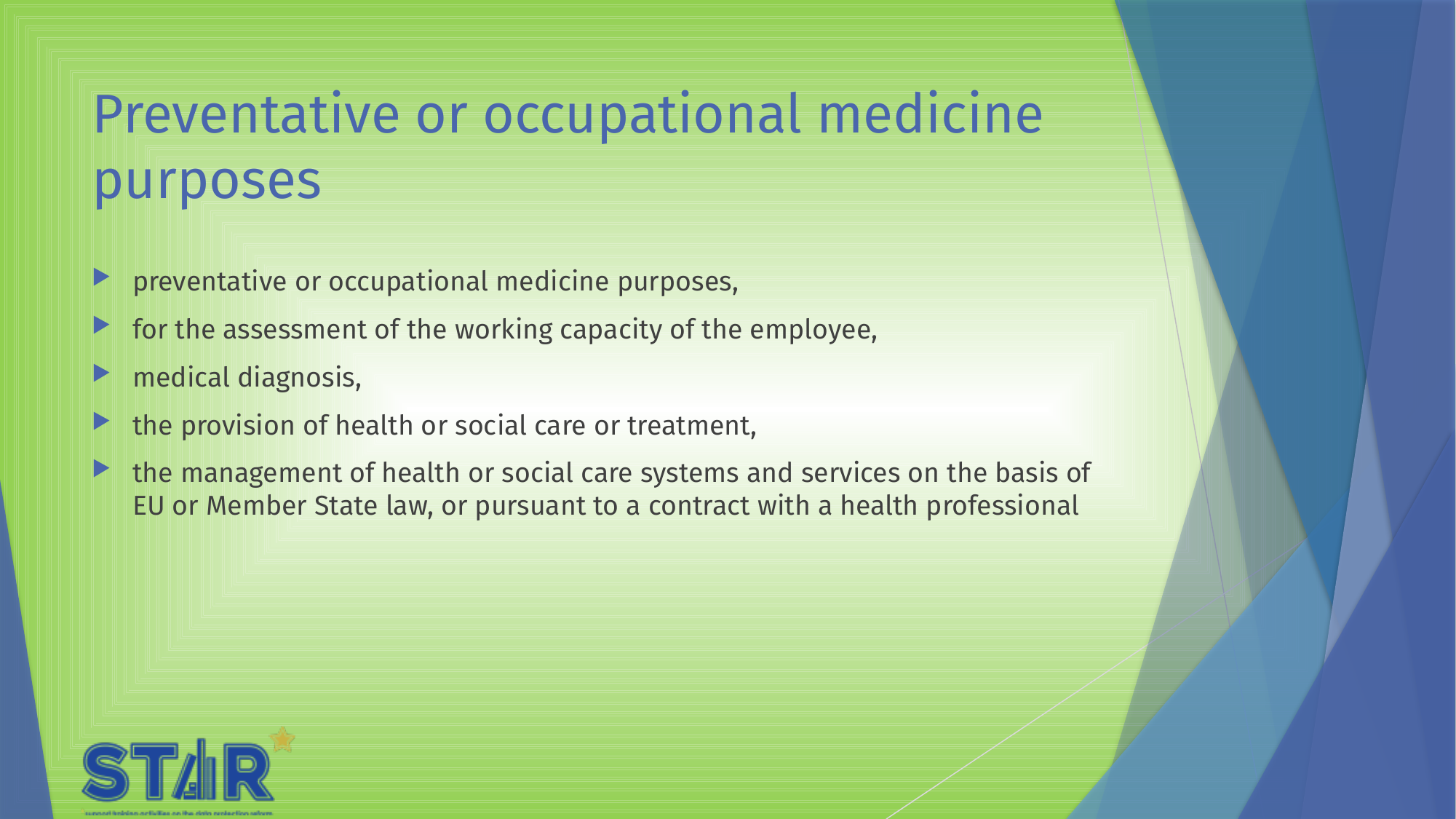

# Preventative or occupational medicine purposes
preventative or occupational medicine purposes,
for the assessment of the working capacity of the employee,
medical diagnosis,
the provision of health or social care or treatment,
the management of health or social care systems and services on the basis of EU or Member State law, or pursuant to a contract with a health professional